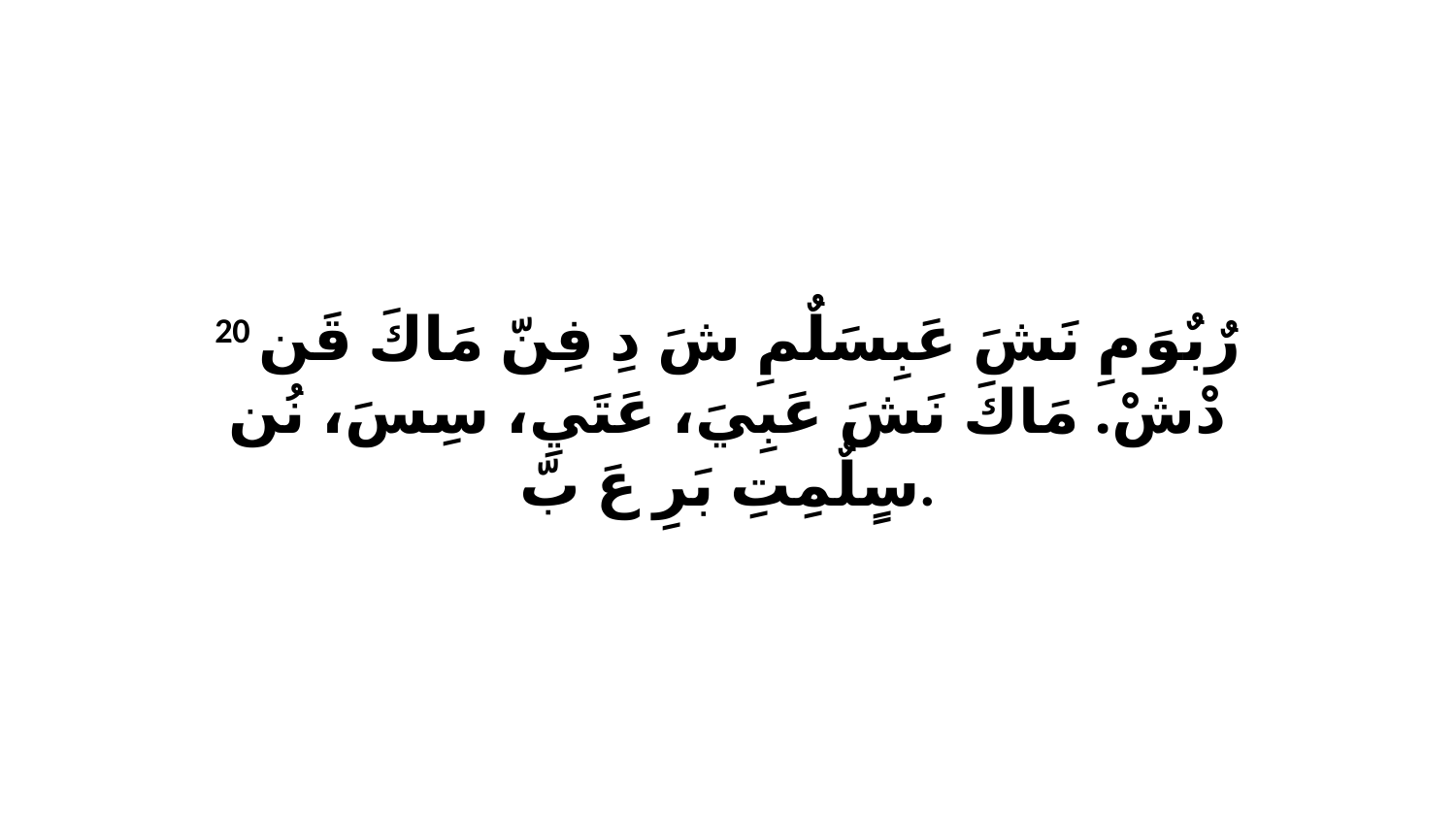

20 رٌبٌوَ مِ نَشَ عَبِسَلٌمِ شَ دِ فِنّ مَاكَ قَن دْشْ. مَاكَ نَشَ عَبِيَ، عَتَيِ، سِسَ، نُن سٍلٌمِتِ بَرِ عَ بّ.